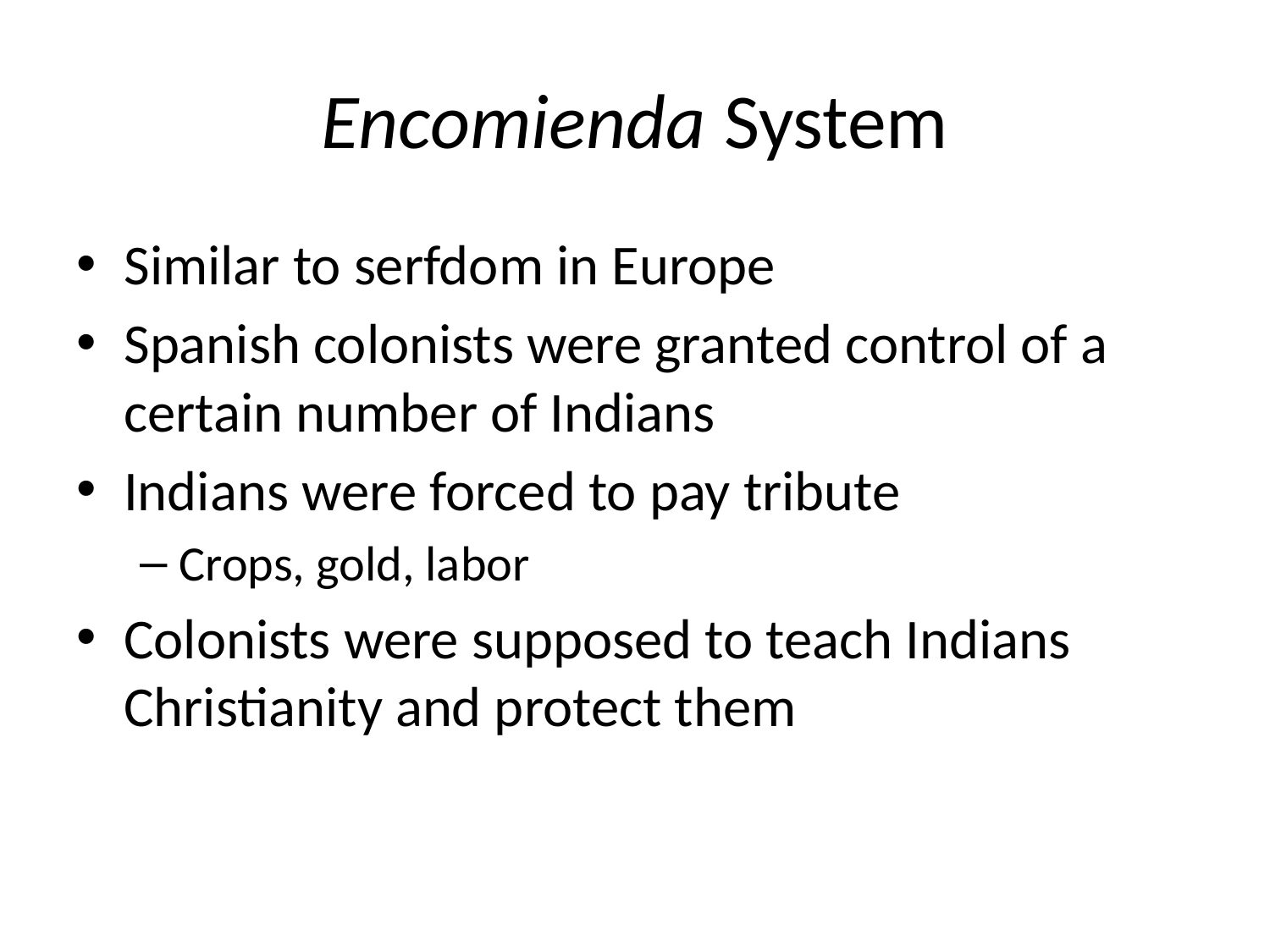

# Encomienda System
Similar to serfdom in Europe
Spanish colonists were granted control of a certain number of Indians
Indians were forced to pay tribute
Crops, gold, labor
Colonists were supposed to teach Indians Christianity and protect them